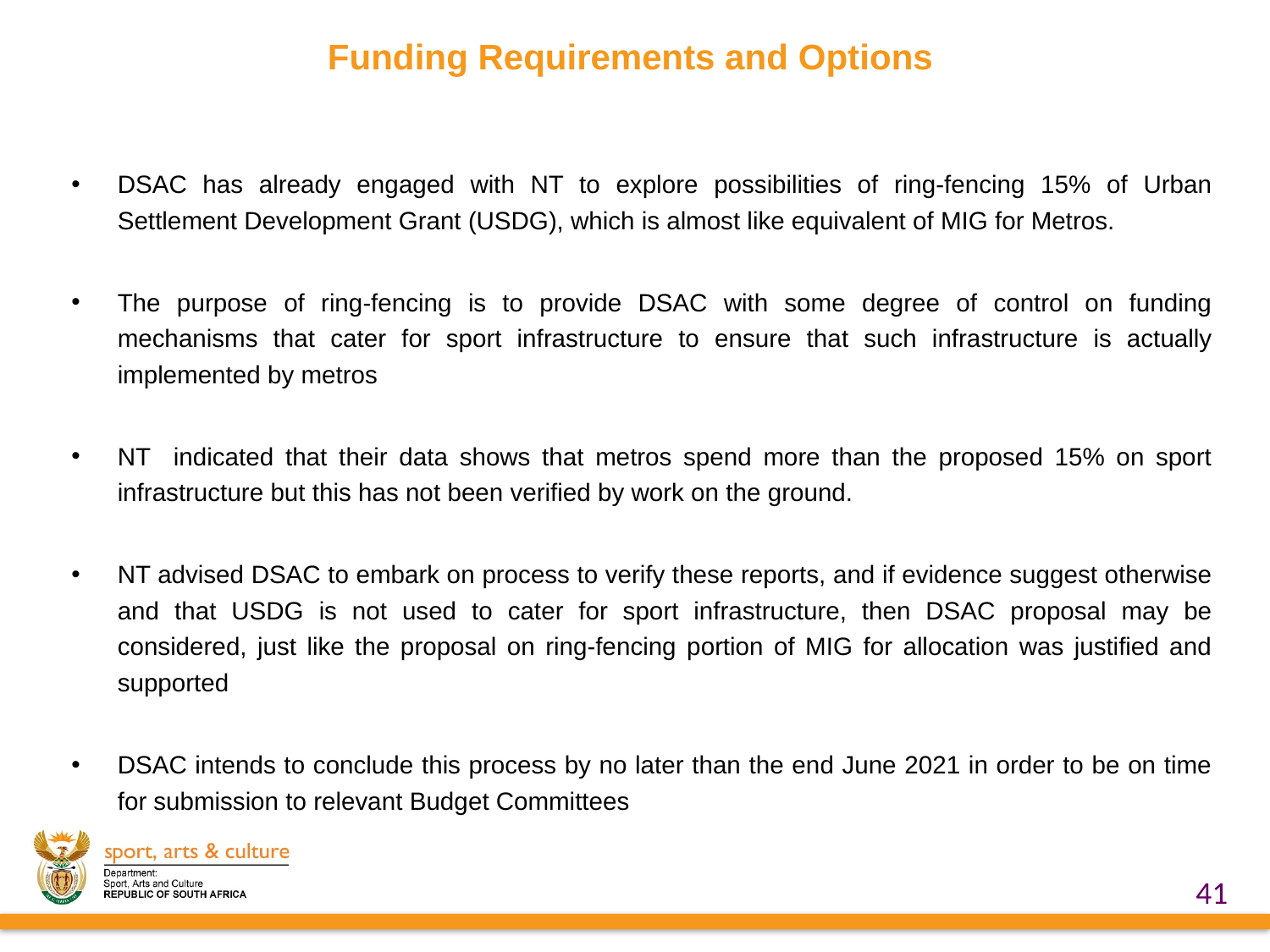

# Funding Requirements and Options
DSAC has already engaged with NT to explore possibilities of ring-fencing 15% of Urban Settlement Development Grant (USDG), which is almost like equivalent of MIG for Metros.

The purpose of ring-fencing is to provide DSAC with some degree of control on funding mechanisms that cater for sport infrastructure to ensure that such infrastructure is actually implemented by metros

NT  indicated that their data shows that metros spend more than the proposed 15% on sport infrastructure but this has not been verified by work on the ground.

NT advised DSAC to embark on process to verify these reports, and if evidence suggest otherwise and that USDG is not used to cater for sport infrastructure, then DSAC proposal may be considered, just like the proposal on ring-fencing portion of MIG for allocation was justified and supported

DSAC intends to conclude this process by no later than the end June 2021 in order to be on time for submission to relevant Budget Committees

41